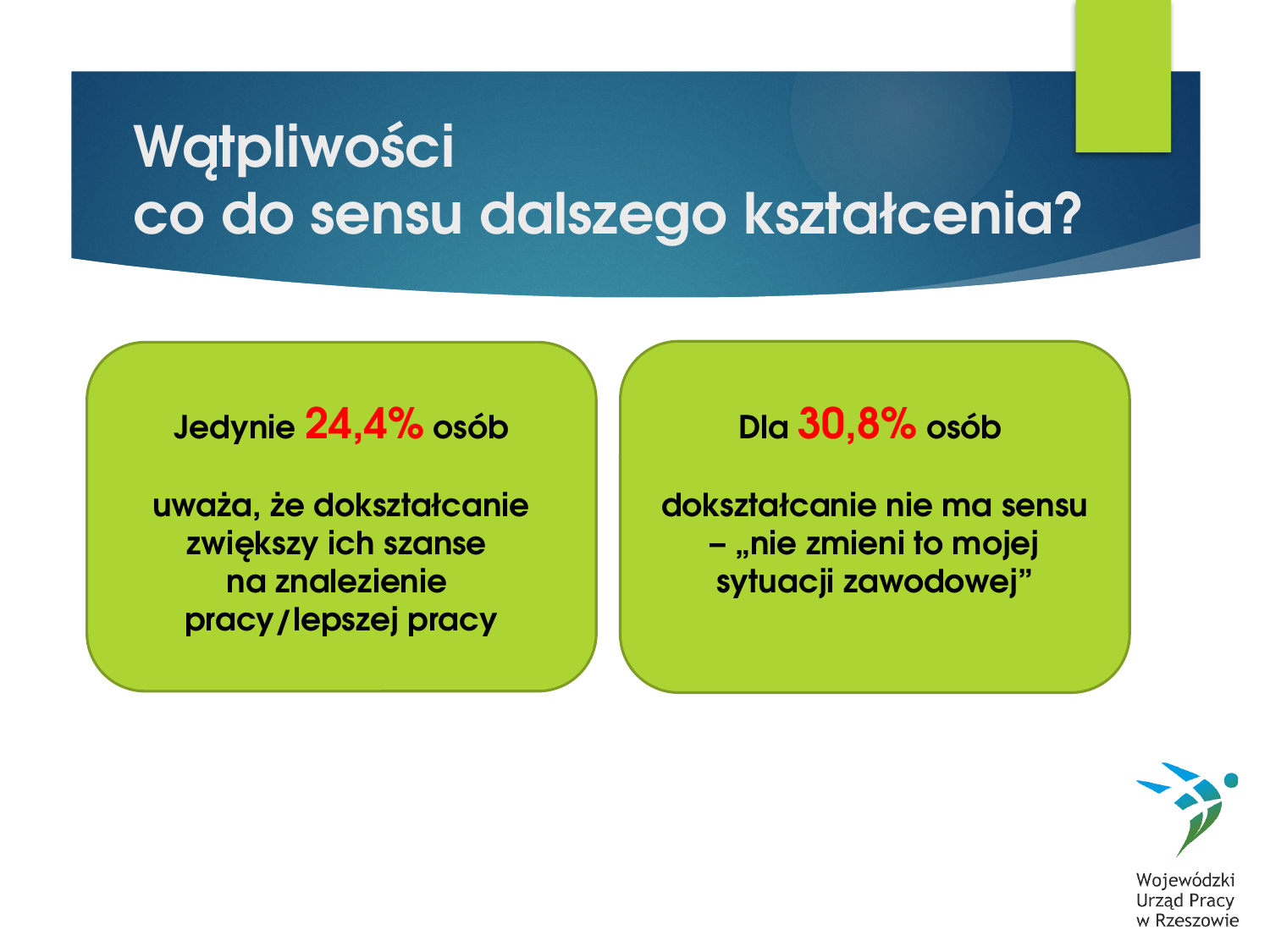

# Wątpliwości co do sensu dalszego kształcenia?

Dla 30,8% osób
dokształcanie nie ma sensu – „nie zmieni to mojej sytuacji zawodowej”

Jedynie 24,4% osób

uważa, że dokształcanie
zwiększy ich szanse
na znalezienie
pracy/lepszej pracy